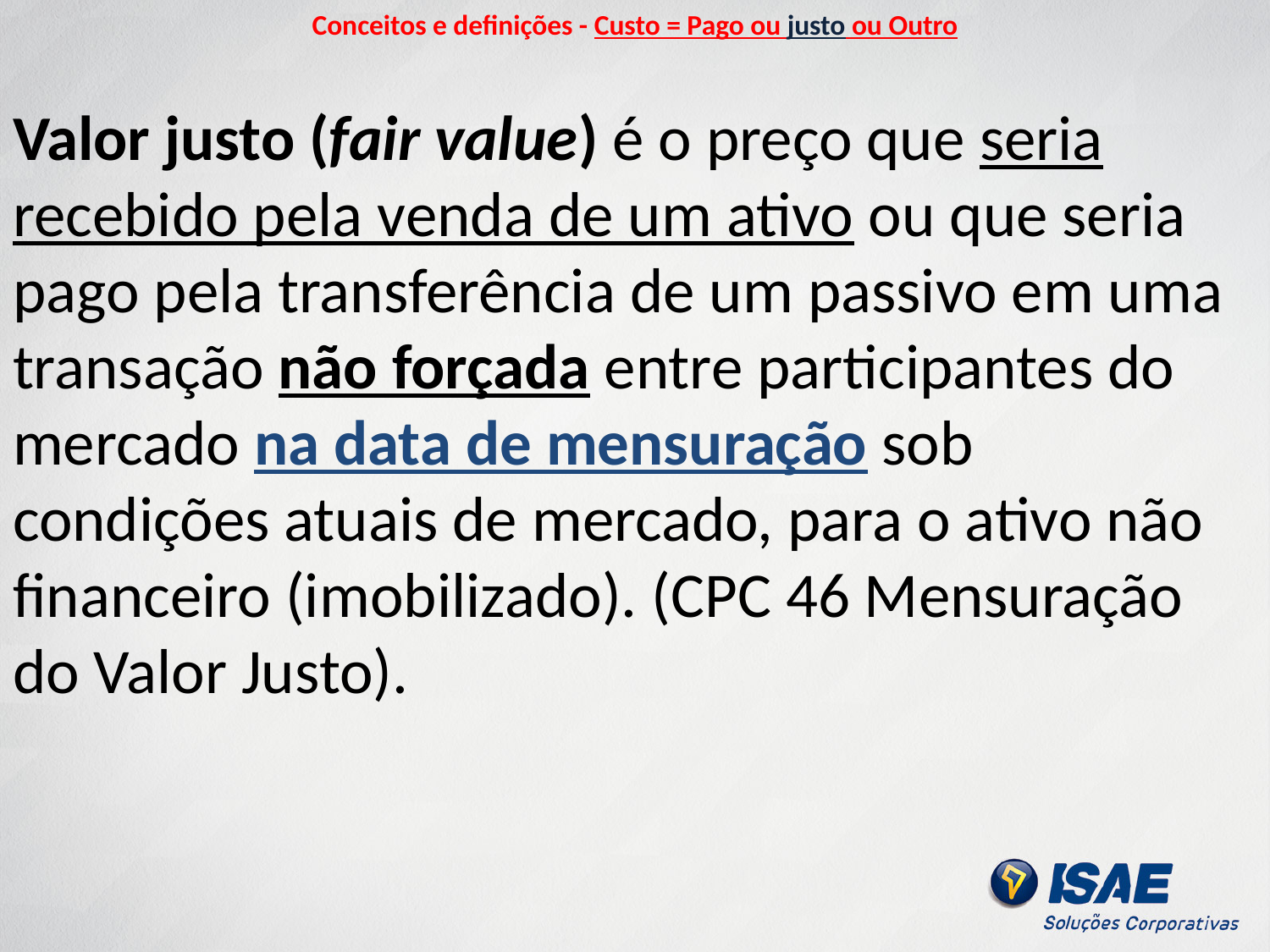

# Conceitos e definições - Custo = Pago ou justo ou Outro
Valor justo (fair value) é o preço que seria recebido pela venda de um ativo ou que seria pago pela transferência de um passivo em uma transação não forçada entre participantes do mercado na data de mensuração sob condições atuais de mercado, para o ativo não financeiro (imobilizado). (CPC 46 Mensuração do Valor Justo).